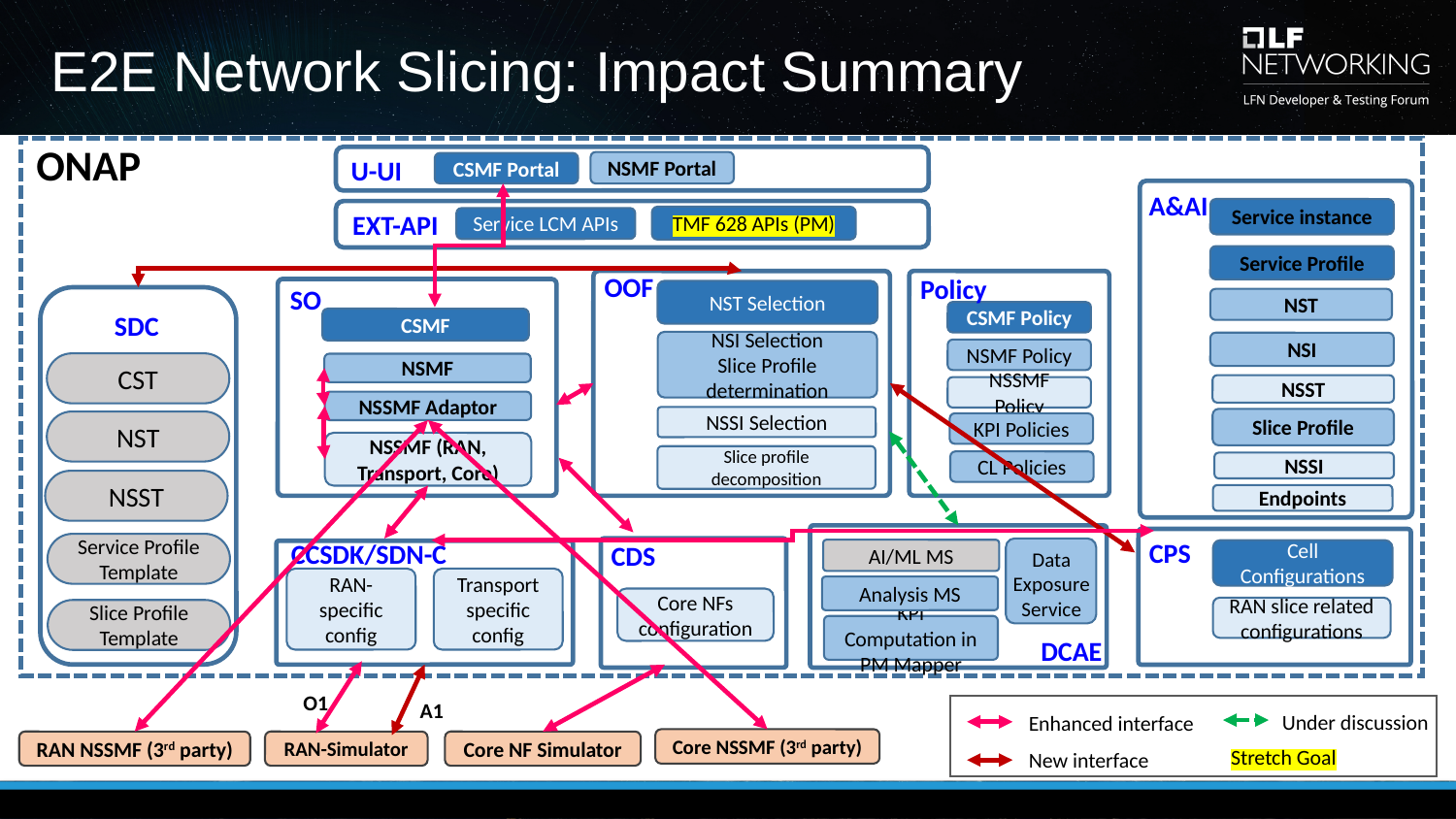

# E2E Network Slicing: Impact Summary
ONAP

U-UI
NSMF Portal
CSMF Portal

A&AI
Service instance
EXT-API
TMF 628 APIs (PM)
Service LCM APIs
Service Profile
OOF
Policy

SO

NST Selection

NST
SDC
CSMF Policy
CSMF
NSI Selection
Slice Profile determination
NSI
NSMF Policy
CST
NSMF
NSST
NSSMF Policy
NSSMF Adaptor
NSSI Selection
Slice Profile
NST
KPI Policies
NSSMF (RAN, Transport, Core)
Slice profile decomposition
CL Policies
NSSI
NSST
Endpoints

CPS

CCSDK/SDN-C
CDS
Service Profile Template

Data Exposure Service
AI/ML MS
Cell Configurations

RAN-specific config
Transport specific config
Analysis MS
Core NFs configuration
RAN slice related configurations
Slice Profile Template
KPI Computation in PM Mapper
DCAE
O1
A1

Under discussion
Enhanced interface
Core NSSMF (3rd party)
Core NF Simulator
RAN NSSMF (3rd party)
RAN-Simulator
Stretch Goal
New interface